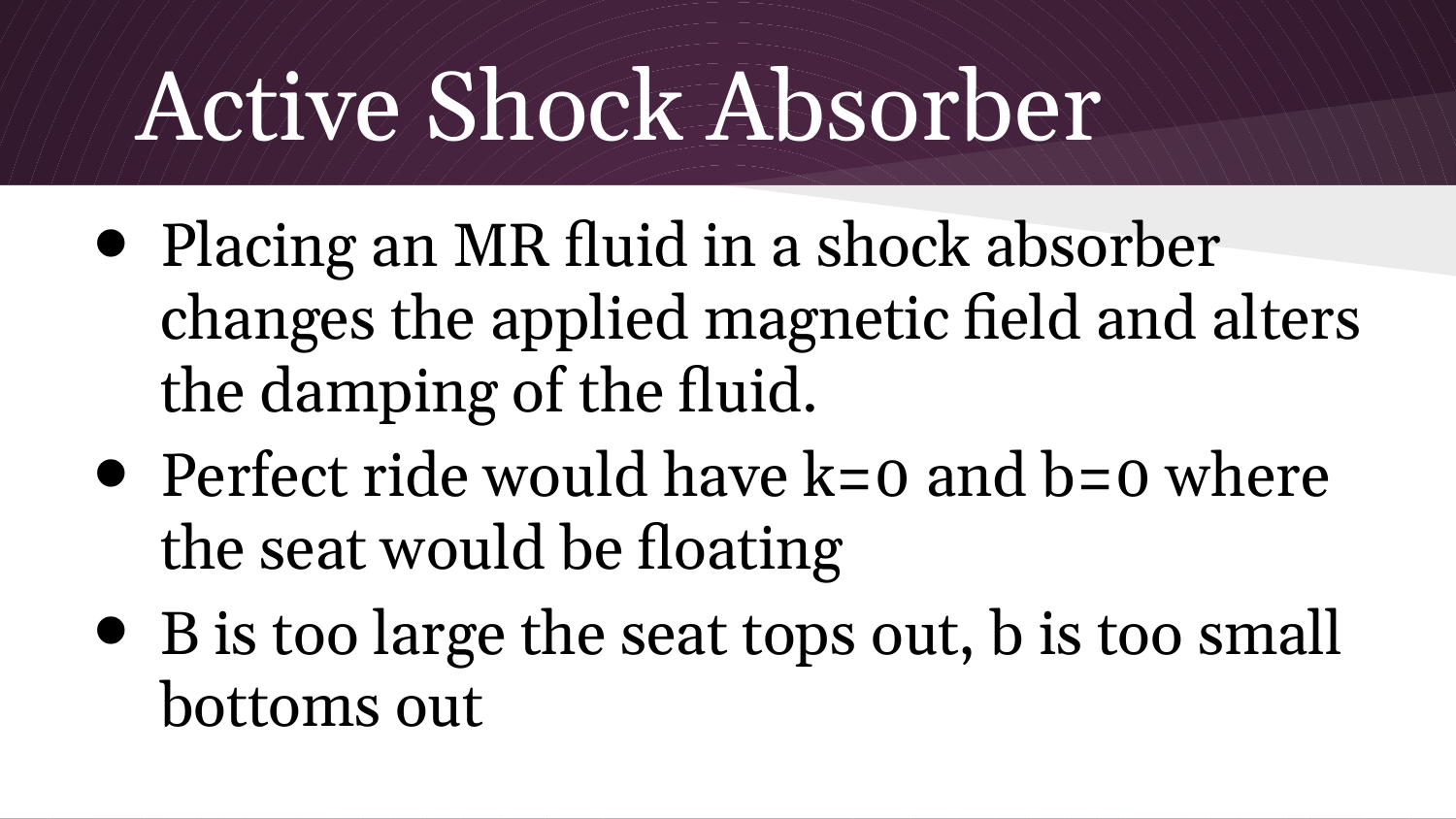

# Active Shock Absorber
Placing an MR fluid in a shock absorber changes the applied magnetic field and alters the damping of the fluid.
Perfect ride would have k=0 and b=0 where the seat would be floating
B is too large the seat tops out, b is too small bottoms out